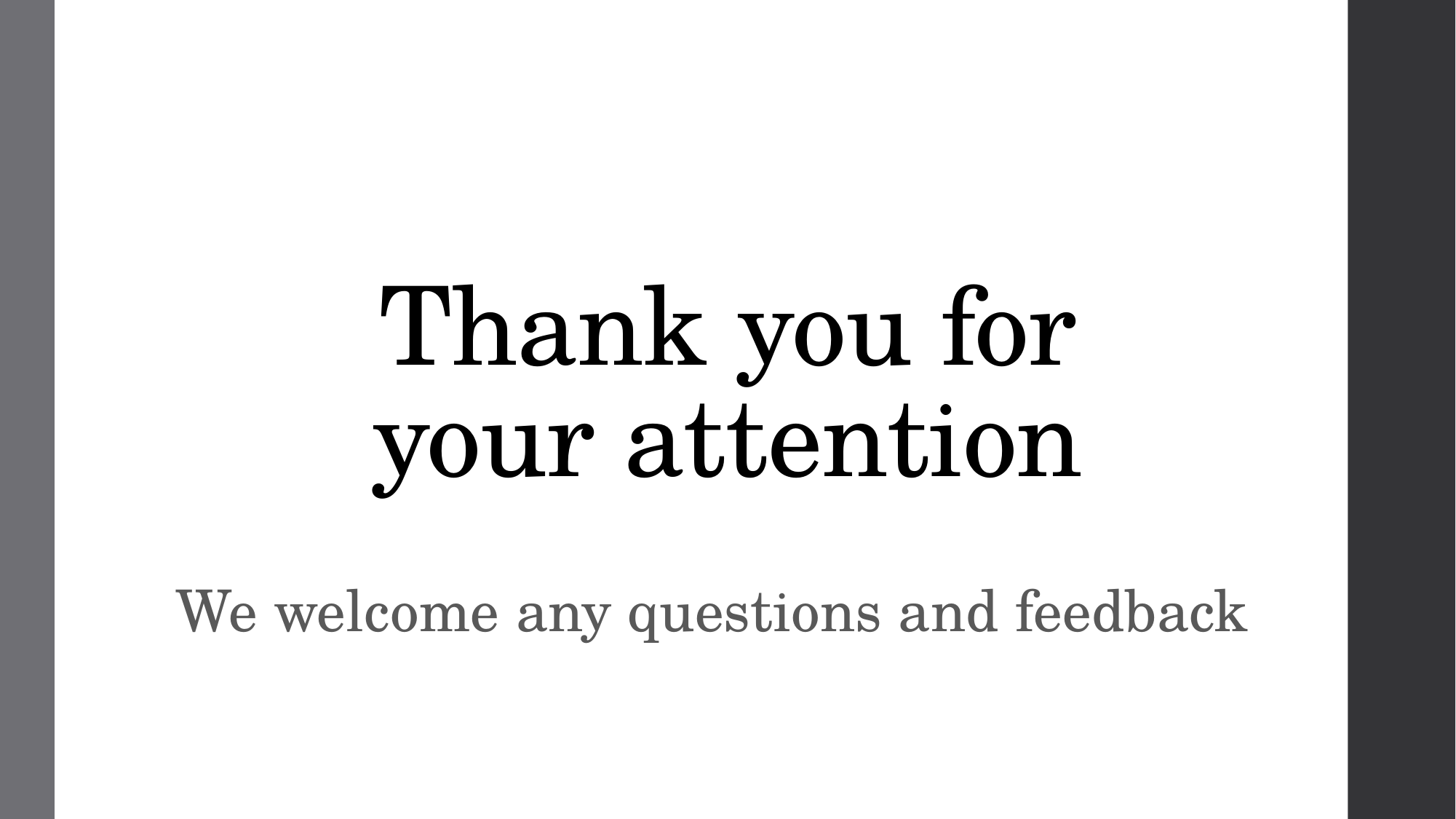

# Thank you for your attention
We welcome any questions and feedback